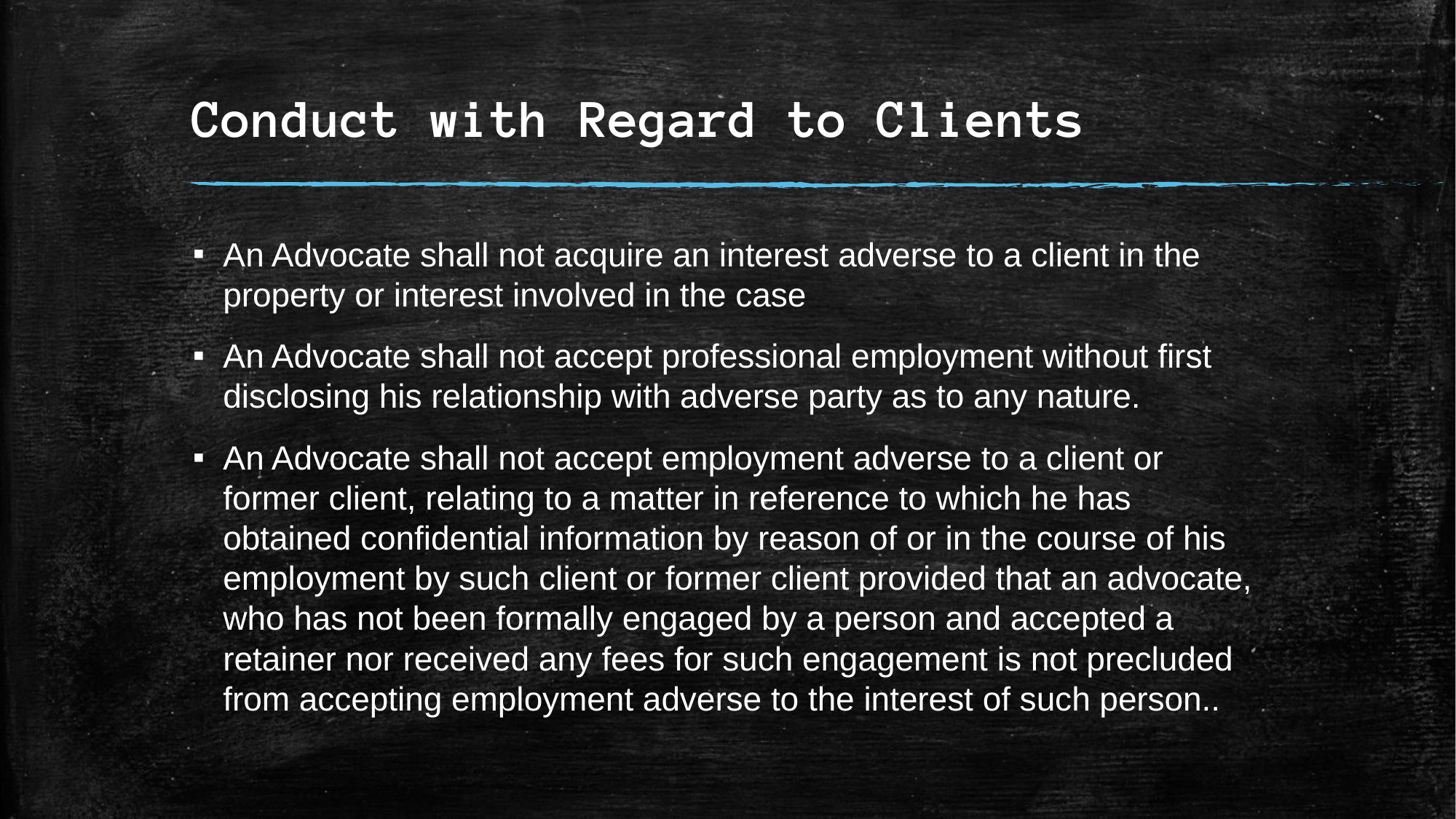

# Conduct with Regard to Clients
An Advocate shall not acquire an interest adverse to a client in the property or interest involved in the case
An Advocate shall not accept professional employment without first disclosing his relationship with adverse party as to any nature.
An Advocate shall not accept employment adverse to a client or former client, relating to a matter in reference to which he has obtained confidential information by reason of or in the course of his employment by such client or former client provided that an advocate, who has not been formally engaged by a person and accepted a retainer nor received any fees for such engagement is not precluded from accepting employment adverse to the interest of such person..